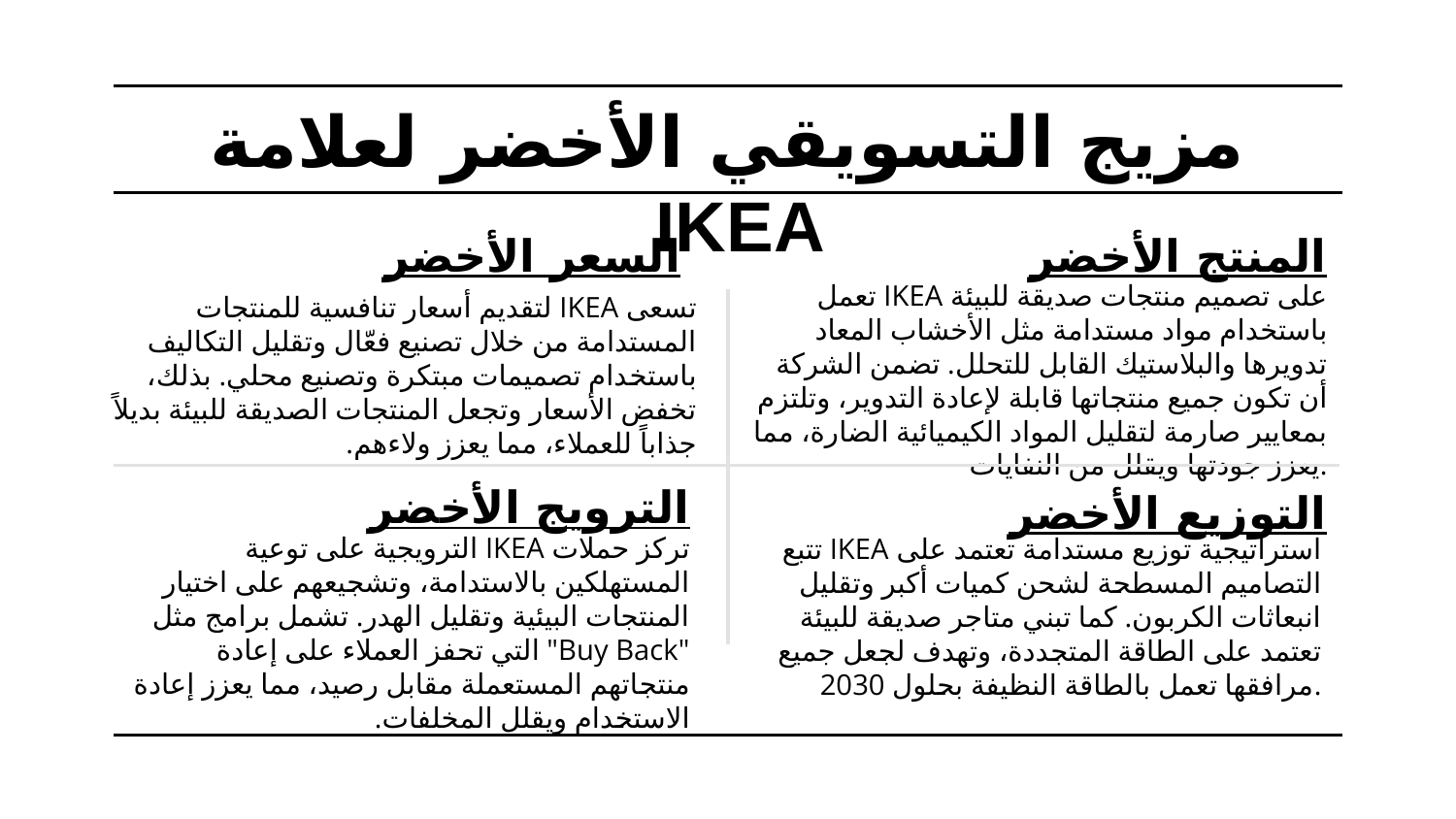

مزيج التسويقي الأخضر لعلامة IKEA
# السعر الأخضر
المنتج الأخضر
تعمل IKEA على تصميم منتجات صديقة للبيئة باستخدام مواد مستدامة مثل الأخشاب المعاد تدويرها والبلاستيك القابل للتحلل. تضمن الشركة أن تكون جميع منتجاتها قابلة لإعادة التدوير، وتلتزم بمعايير صارمة لتقليل المواد الكيميائية الضارة، مما يعزز جودتها ويقلل من النفايات.
تسعى IKEA لتقديم أسعار تنافسية للمنتجات المستدامة من خلال تصنيع فعّال وتقليل التكاليف باستخدام تصميمات مبتكرة وتصنيع محلي. بذلك، تخفض الأسعار وتجعل المنتجات الصديقة للبيئة بديلاً جذاباً للعملاء، مما يعزز ولاءهم.
الترويج الأخضر
التوزيع الأخضر
تتبع IKEA استراتيجية توزيع مستدامة تعتمد على التصاميم المسطحة لشحن كميات أكبر وتقليل انبعاثات الكربون. كما تبني متاجر صديقة للبيئة تعتمد على الطاقة المتجددة، وتهدف لجعل جميع مرافقها تعمل بالطاقة النظيفة بحلول 2030.
تركز حملات IKEA الترويجية على توعية المستهلكين بالاستدامة، وتشجيعهم على اختيار المنتجات البيئية وتقليل الهدر. تشمل برامج مثل "Buy Back" التي تحفز العملاء على إعادة منتجاتهم المستعملة مقابل رصيد، مما يعزز إعادة الاستخدام ويقلل المخلفات.